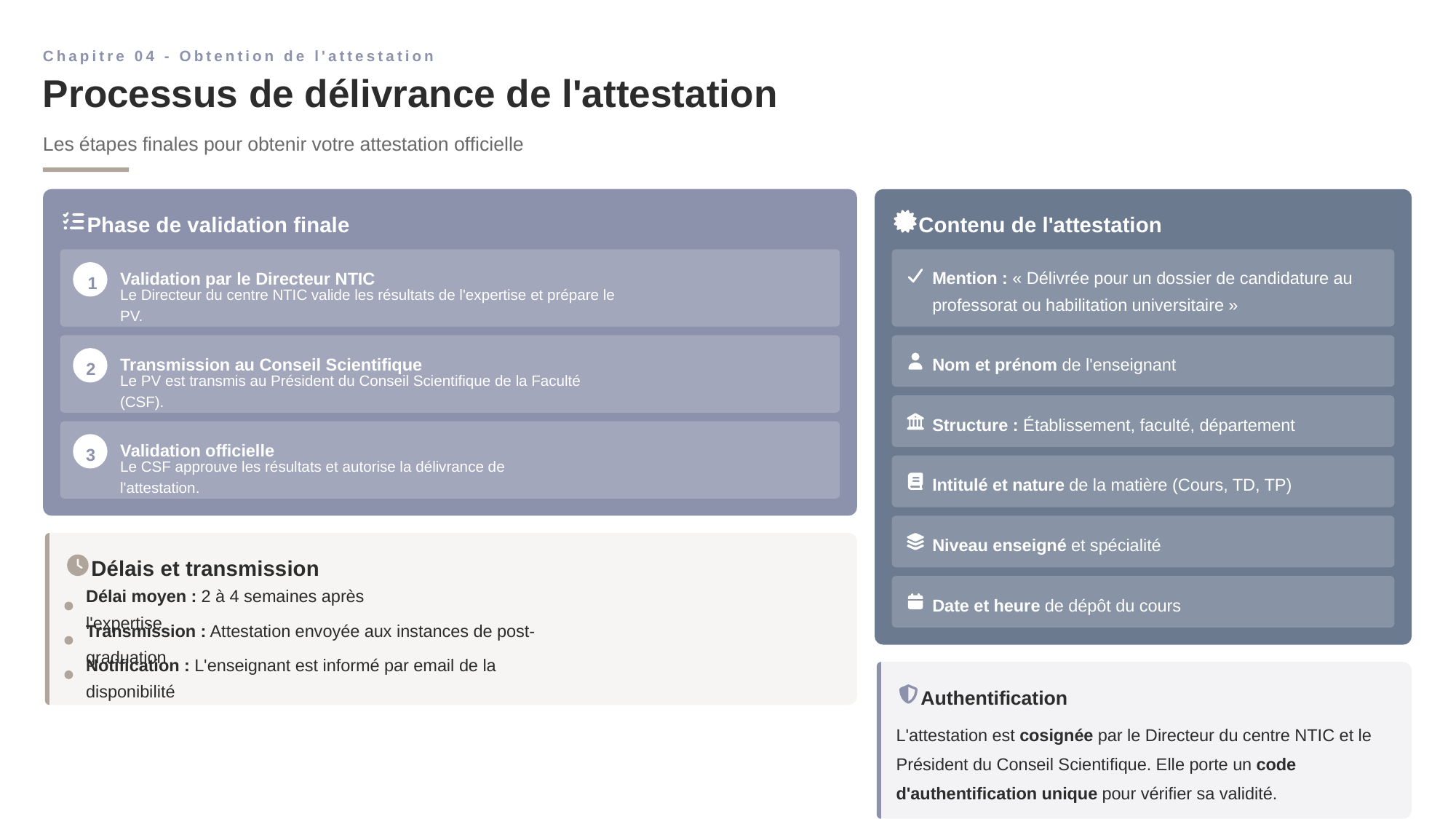

Chapitre 04 - Obtention de l'attestation
Processus de délivrance de l'attestation
Les étapes finales pour obtenir votre attestation officielle

Phase de validation finale
Contenu de l'attestation

Validation par le Directeur NTIC
Mention : « Délivrée pour un dossier de candidature au professorat ou habilitation universitaire »
1

Le Directeur du centre NTIC valide les résultats de l'expertise et prépare le PV.

Transmission au Conseil Scientifique
Nom et prénom de l'enseignant
2

Le PV est transmis au Président du Conseil Scientifique de la Faculté (CSF).

Structure : Établissement, faculté, département

Validation officielle
3

Le CSF approuve les résultats et autorise la délivrance de l'attestation.
Intitulé et nature de la matière (Cours, TD, TP)

Niveau enseigné et spécialité

Délais et transmission

Date et heure de dépôt du cours
Délai moyen : 2 à 4 semaines après l'expertise

Transmission : Attestation envoyée aux instances de post-graduation

Notification : L'enseignant est informé par email de la disponibilité

Authentification

L'attestation est cosignée par le Directeur du centre NTIC et le Président du Conseil Scientifique. Elle porte un code d'authentification unique pour vérifier sa validité.